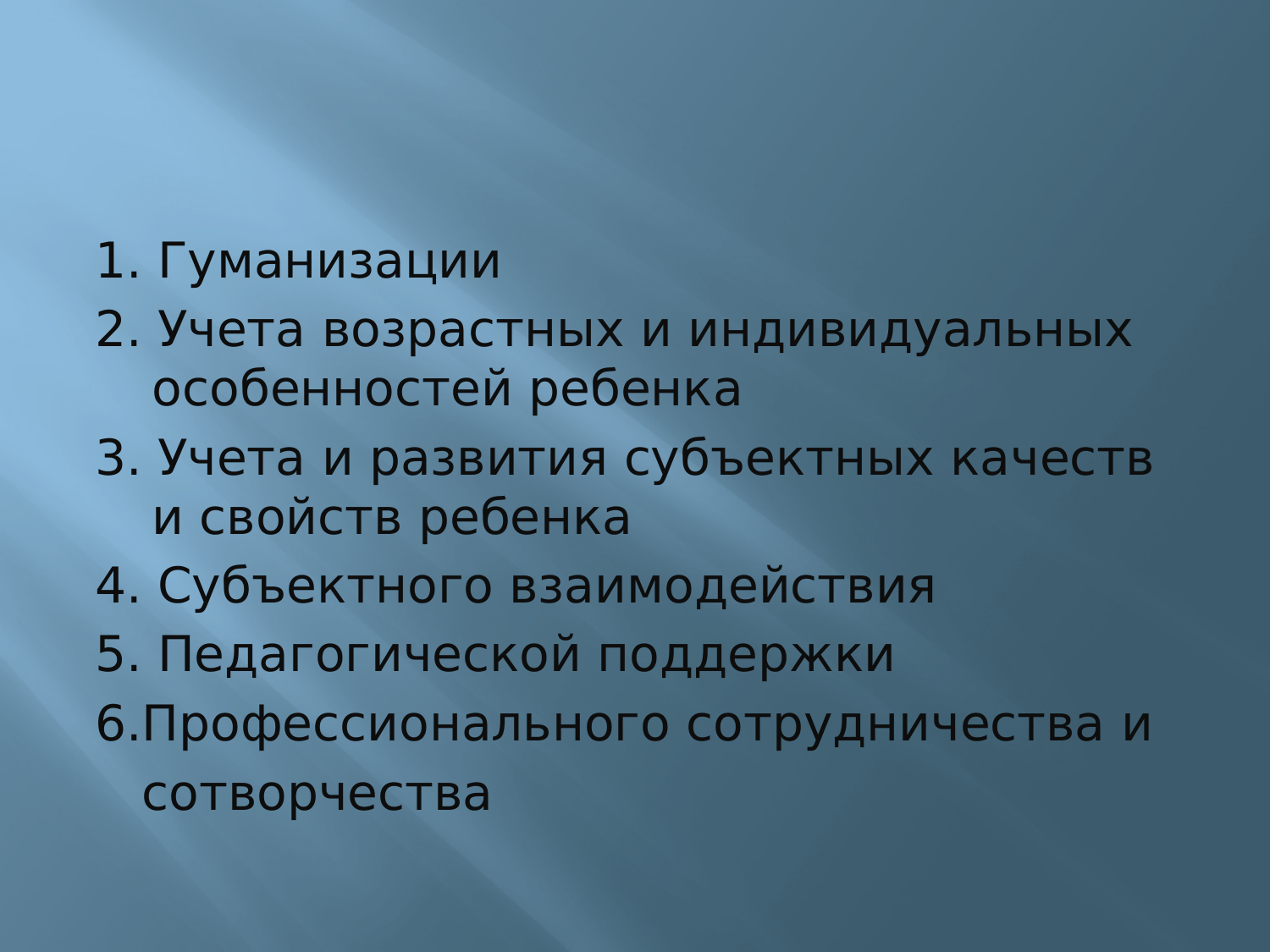

#
1. Гуманизации
2. Учета возрастных и индивидуальных особенностей ребенка
3. Учета и развития субъектных качеств и свойств ребенка
4. Субъектного взаимодействия
5. Педагогической поддержки
6.Профессионального сотрудничества и
   сотворчества